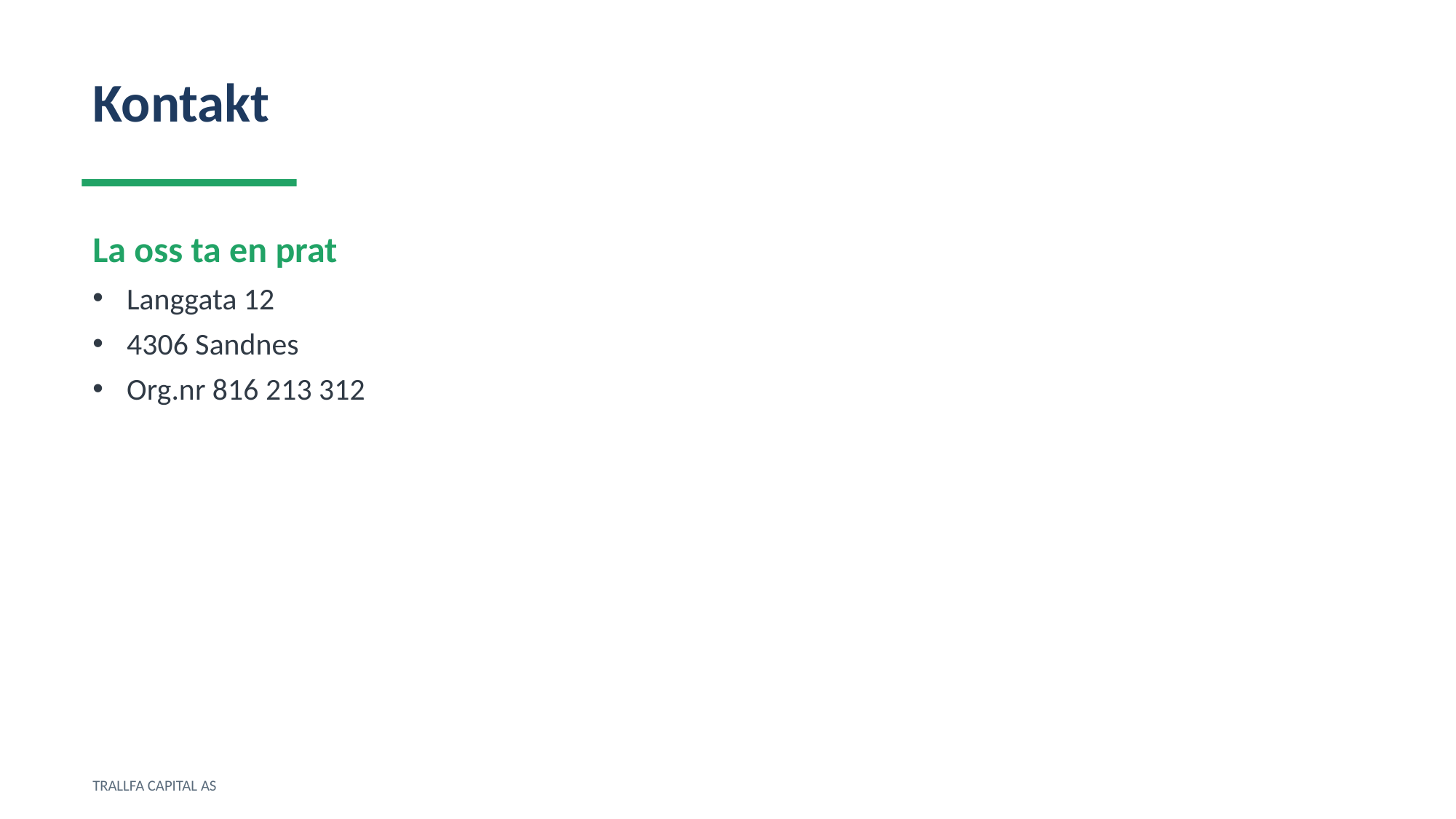

Kontakt

La oss ta en prat
Langgata 12
4306 Sandnes
Org.nr 816 213 312
TRALLFA CAPITAL AS